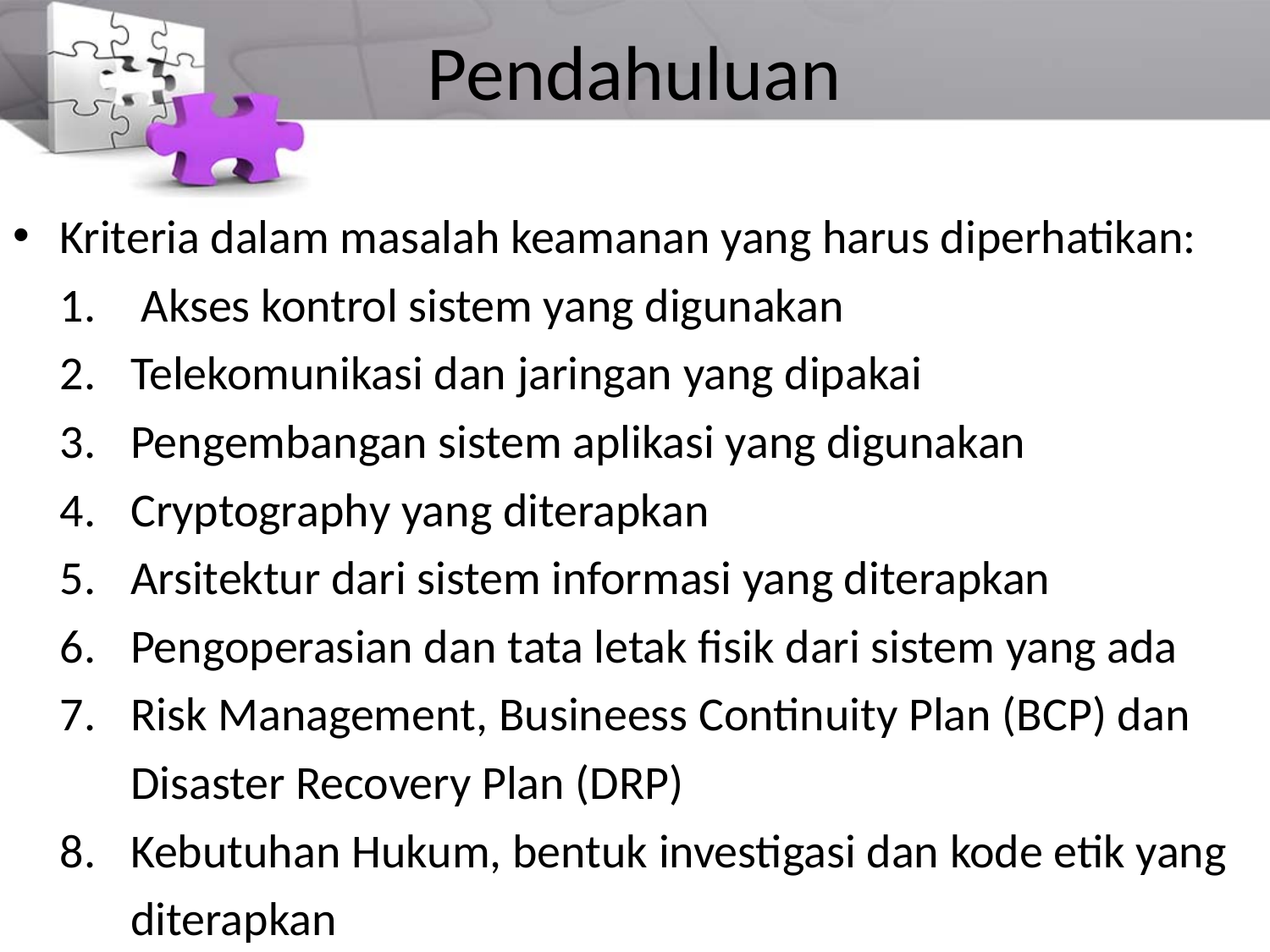

# Pendahuluan
Kriteria dalam masalah keamanan yang harus diperhatikan:
 Akses kontrol sistem yang digunakan
Telekomunikasi dan jaringan yang dipakai
Pengembangan sistem aplikasi yang digunakan
Cryptography yang diterapkan
Arsitektur dari sistem informasi yang diterapkan
Pengoperasian dan tata letak fisik dari sistem yang ada
Risk Management, Busineess Continuity Plan (BCP) dan Disaster Recovery Plan (DRP)
Kebutuhan Hukum, bentuk investigasi dan kode etik yang diterapkan